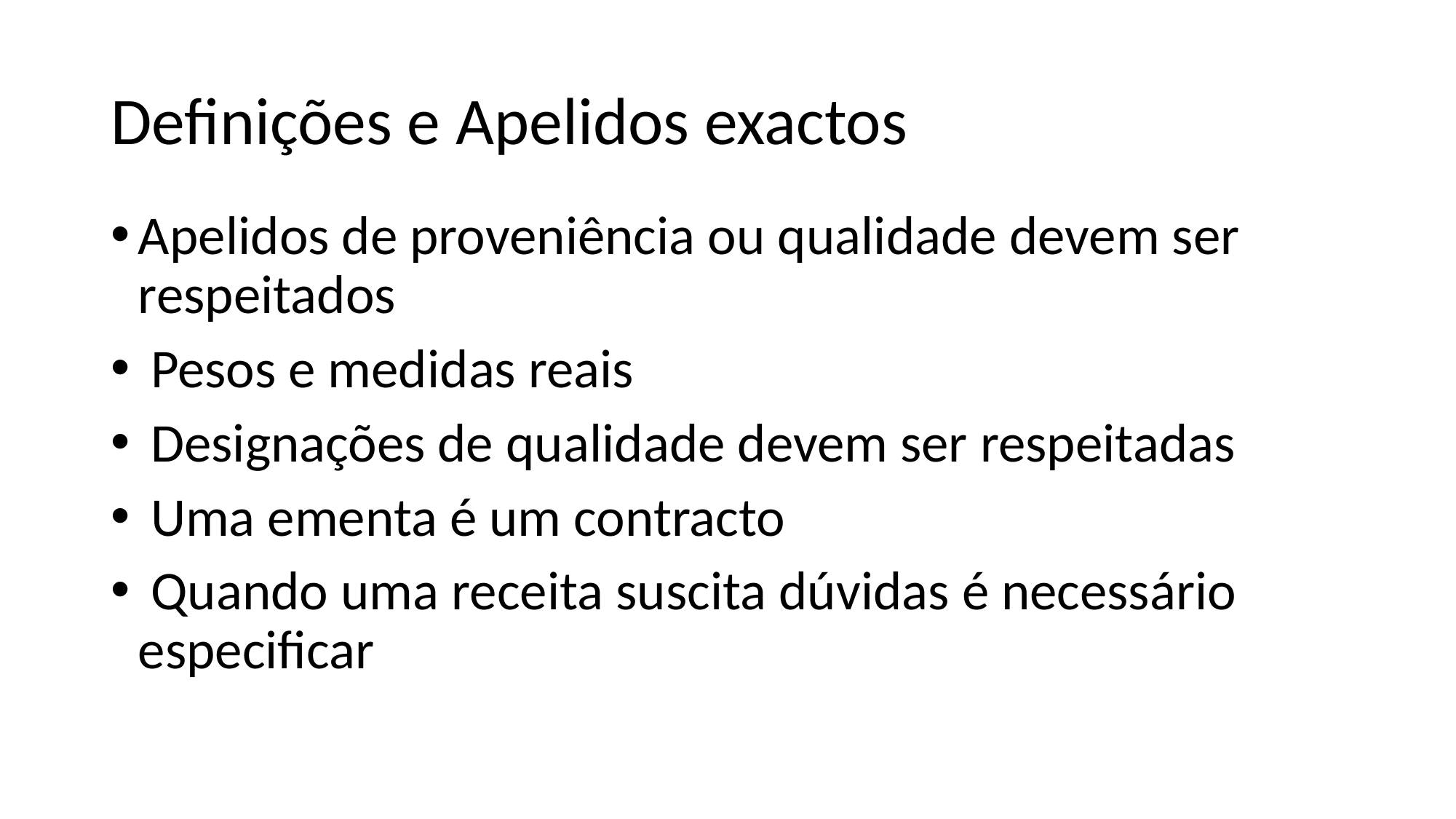

# Definições e Apelidos exactos
Apelidos de proveniência ou qualidade devem ser respeitados
 Pesos e medidas reais
 Designações de qualidade devem ser respeitadas
 Uma ementa é um contracto
 Quando uma receita suscita dúvidas é necessário especificar